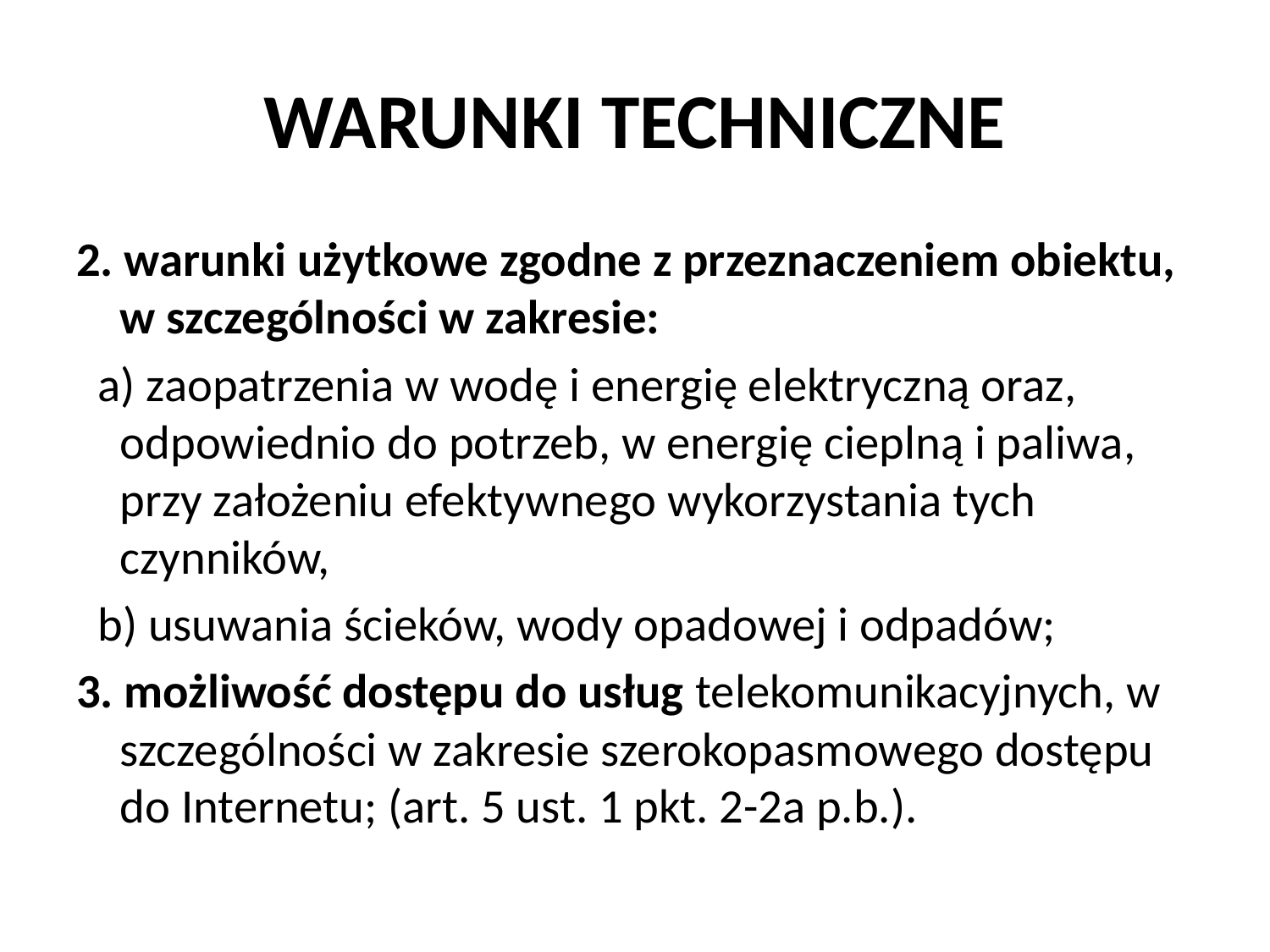

# WARUNKI TECHNICZNE
2. warunki użytkowe zgodne z przeznaczeniem obiektu, w szczególności w zakresie:
  a) zaopatrzenia w wodę i energię elektryczną oraz, odpowiednio do potrzeb, w energię cieplną i paliwa, przy założeniu efektywnego wykorzystania tych czynników,
  b) usuwania ścieków, wody opadowej i odpadów;
3. możliwość dostępu do usług telekomunikacyjnych, w szczególności w zakresie szerokopasmowego dostępu do Internetu; (art. 5 ust. 1 pkt. 2-2a p.b.).